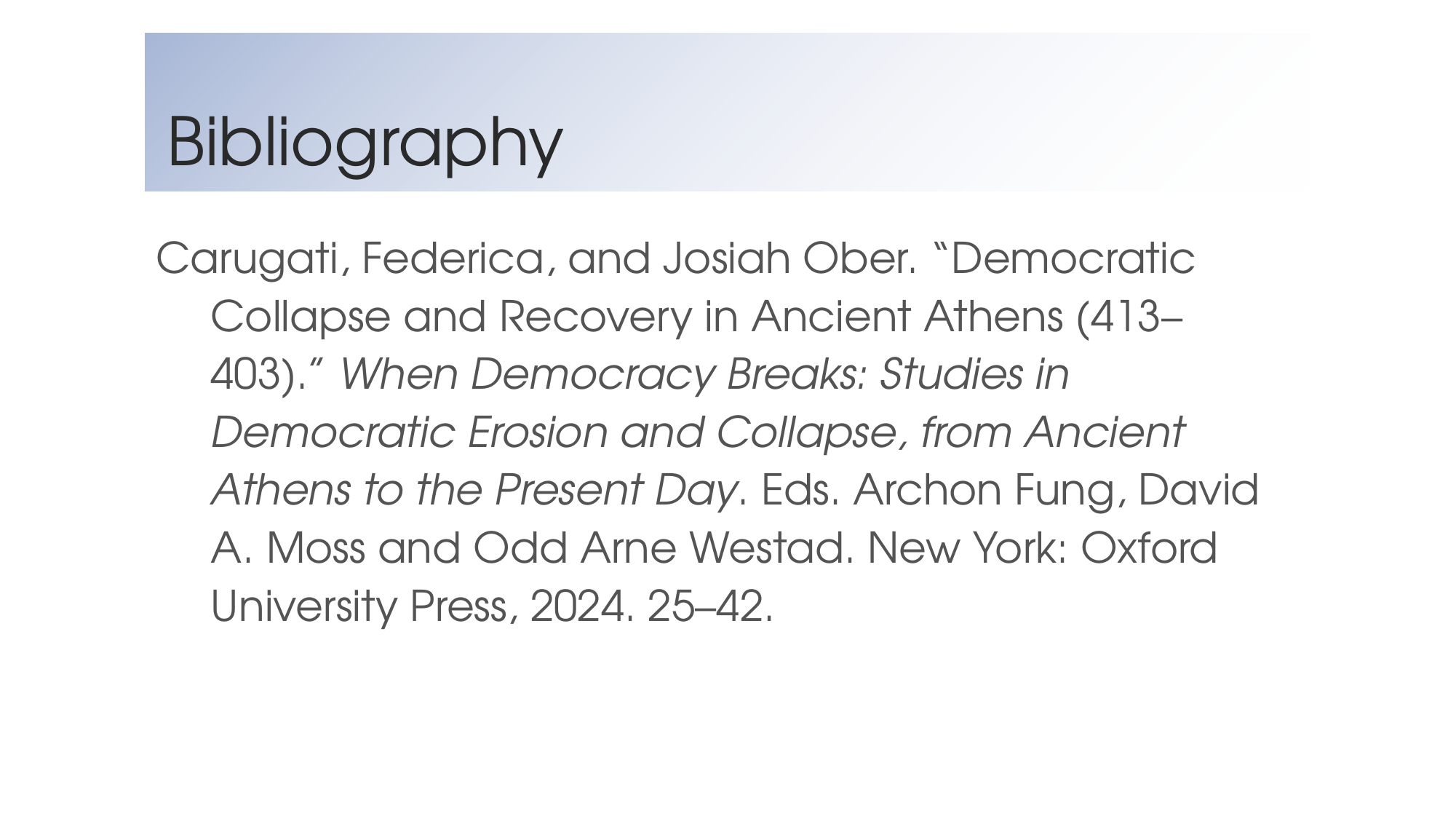

# Bibliography
Carugati, Federica, and Josiah Ober. “Democratic Collapse and Recovery in Ancient Athens (413–403).” When Democracy Breaks: Studies in Democratic Erosion and Collapse, from Ancient Athens to the Present Day. Eds. Archon Fung, David A. Moss and Odd Arne Westad. New York: Oxford University Press, 2024. 25–42.